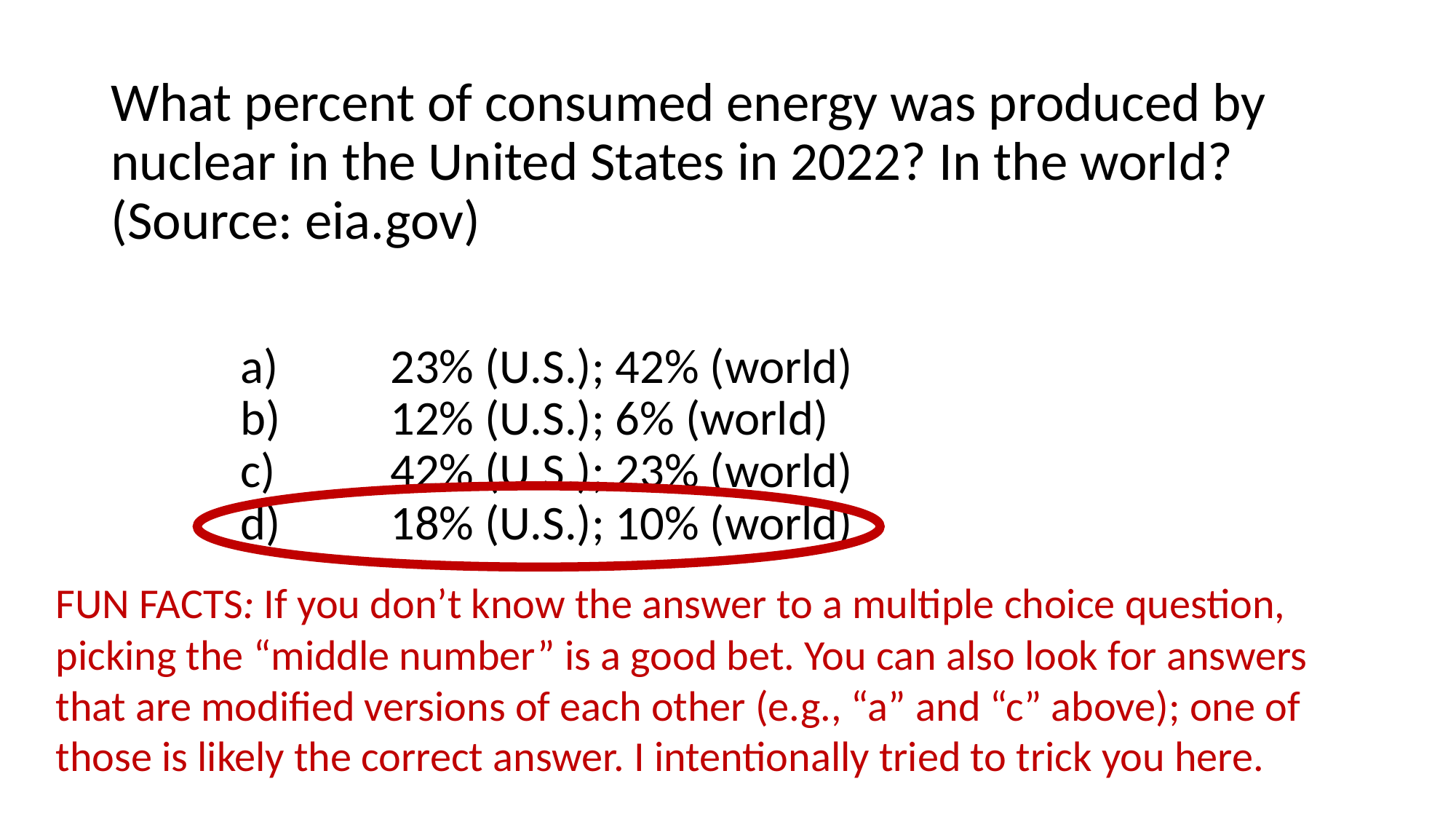

# What percent of consumed energy was produced by nuclear in the United States in 2022? In the world? (Source: eia.gov)
	23% (U.S.); 42% (world)
	12% (U.S.); 6% (world)
	42% (U.S.); 23% (world)
	18% (U.S.); 10% (world)

FUN FACTS: If you don’t know the answer to a multiple choice question, picking the “middle number” is a good bet. You can also look for answers that are modified versions of each other (e.g., “a” and “c” above); one of those is likely the correct answer. I intentionally tried to trick you here.